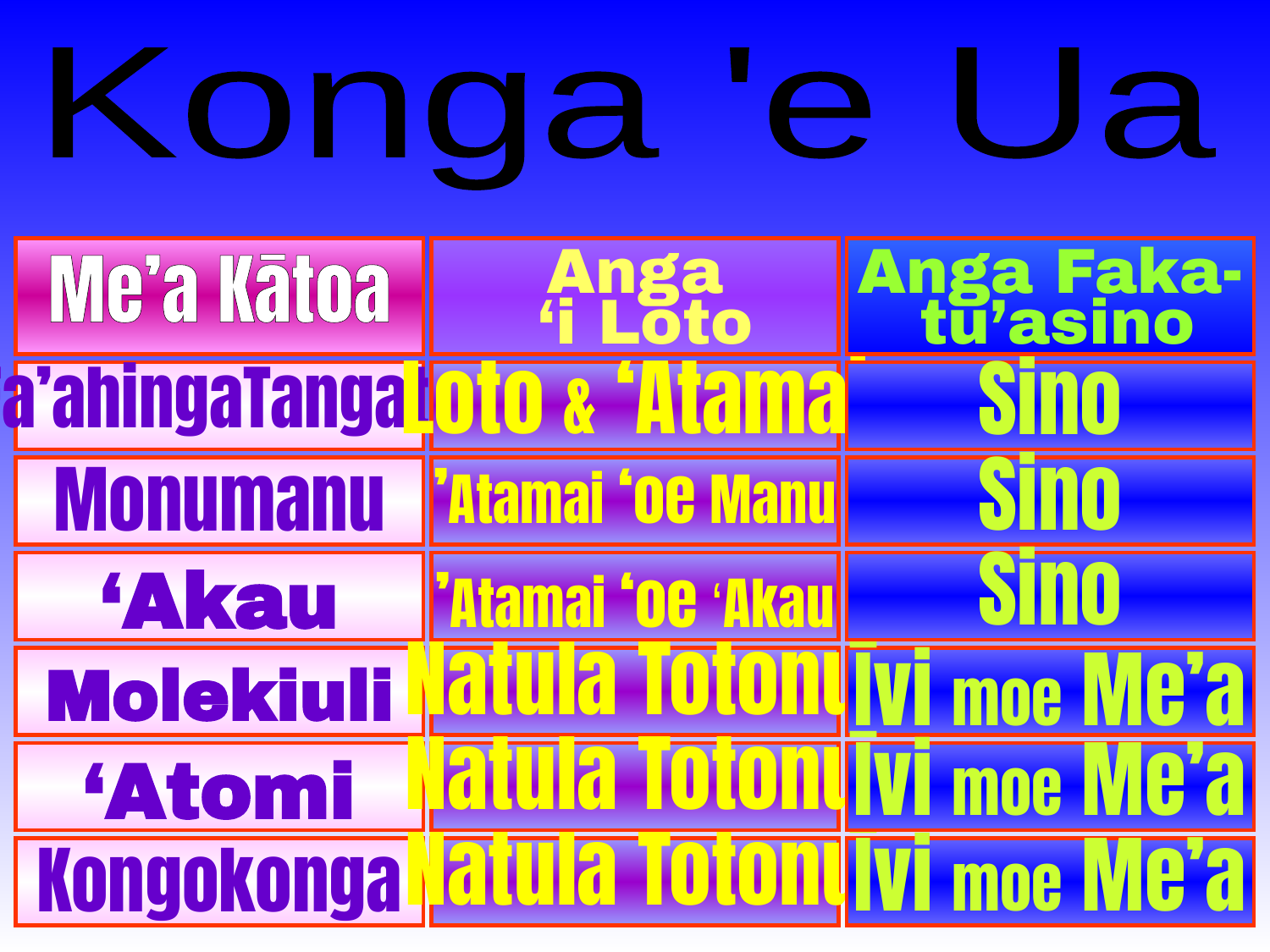

Konga 'e Ua
Me’a Kātoa
Anga
 ‘i Loto
Anga Faka-
 tu’asino
Fa’ahingaTangata
Loto & ‘Atamai
Sino
Monumanu
’Atamai ‘oe Manu
Sino
‘Akau
’Atamai ‘oe ‘Akau
Sino
Molekiuli
Natula Totonu
Īvi moe Me’a
‘Atomi
Natula Totonu
Īvi moe Me’a
Kongokonga
Natula Totonu
Īvi moe Me’a